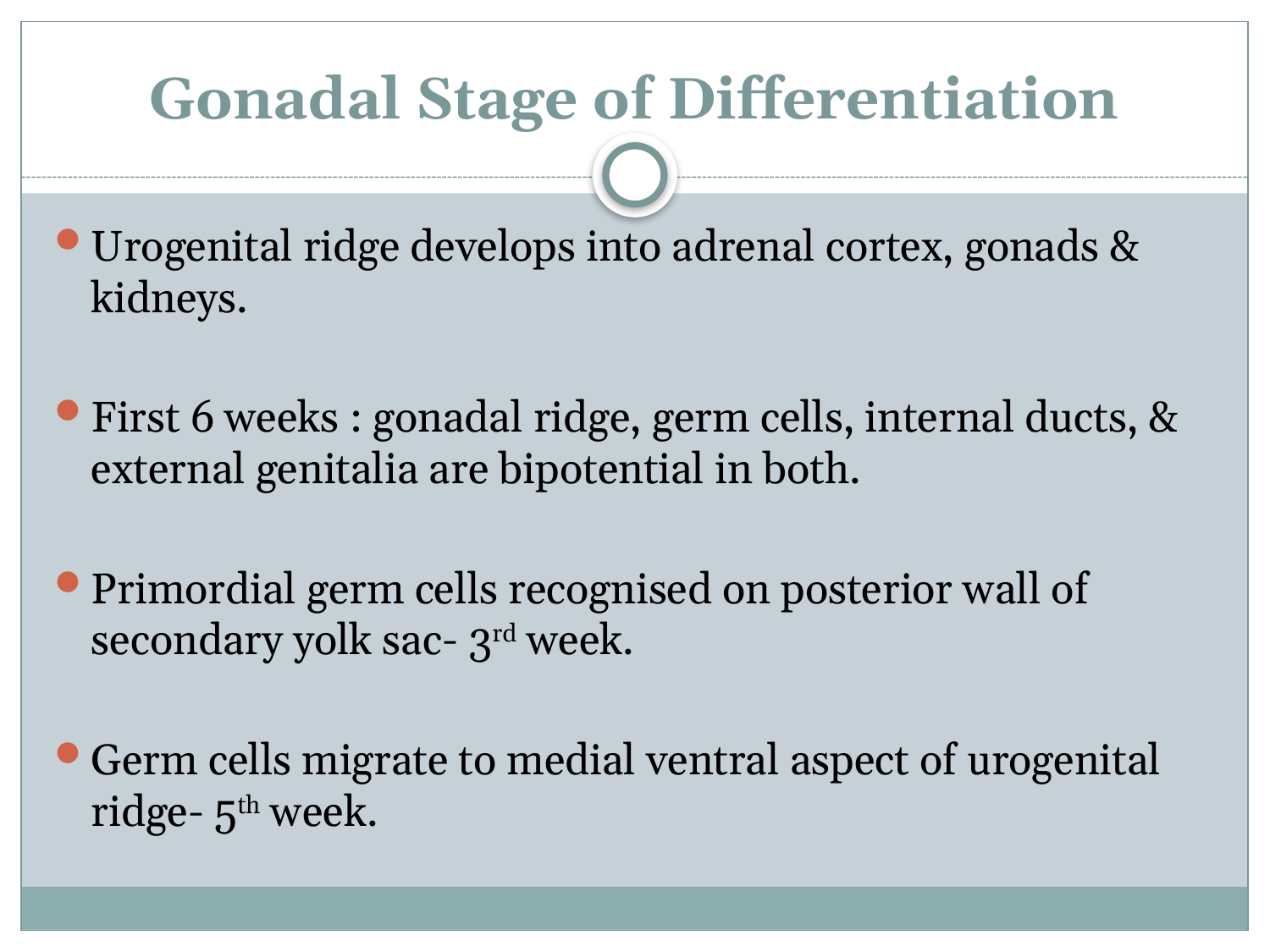

# Gonadal Stage of Differentiation
Urogenital ridge develops into adrenal cortex, gonads & kidneys.

First 6 weeks : gonadal ridge, germ cells, internal ducts, & external genitalia are bipotential in both.

Primordial germ cells recognised on posterior wall of secondary yolk sac- 3rd week.

Germ cells migrate to medial ventral aspect of urogenital ridge- 5th week.